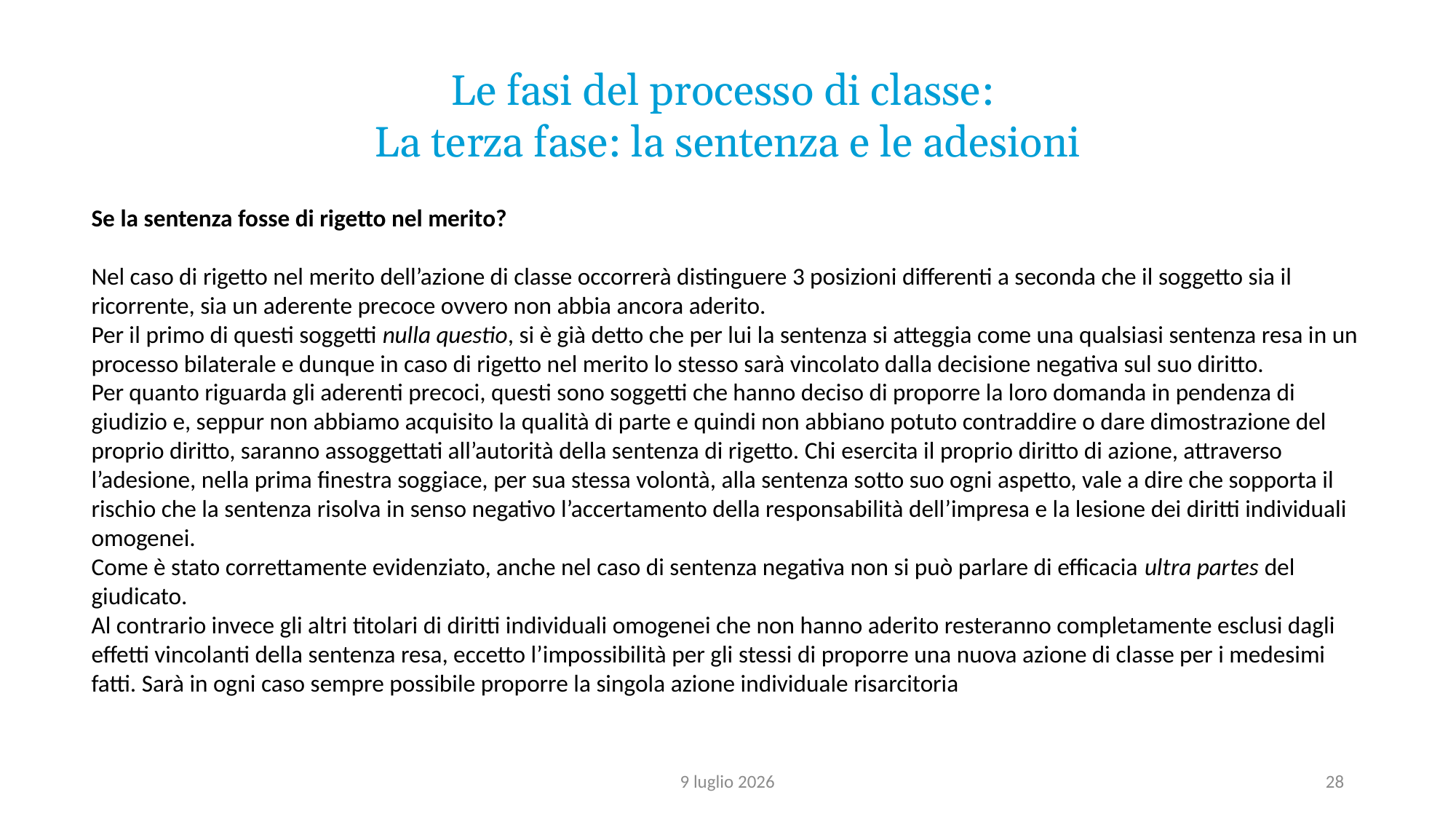

Le fasi del processo di classe:
La terza fase: la sentenza e le adesioni
Se la sentenza fosse di rigetto nel merito?

Nel caso di rigetto nel merito dell’azione di classe occorrerà distinguere 3 posizioni differenti a seconda che il soggetto sia il ricorrente, sia un aderente precoce ovvero non abbia ancora aderito.
Per il primo di questi soggetti nulla questio, si è già detto che per lui la sentenza si atteggia come una qualsiasi sentenza resa in un processo bilaterale e dunque in caso di rigetto nel merito lo stesso sarà vincolato dalla decisione negativa sul suo diritto.
Per quanto riguarda gli aderenti precoci, questi sono soggetti che hanno deciso di proporre la loro domanda in pendenza di giudizio e, seppur non abbiamo acquisito la qualità di parte e quindi non abbiano potuto contraddire o dare dimostrazione del proprio diritto, saranno assoggettati all’autorità della sentenza di rigetto. Chi esercita il proprio diritto di azione, attraverso l’adesione, nella prima finestra soggiace, per sua stessa volontà, alla sentenza sotto suo ogni aspetto, vale a dire che sopporta il rischio che la sentenza risolva in senso negativo l’accertamento della responsabilità dell’impresa e la lesione dei diritti individuali omogenei.
Come è stato correttamente evidenziato, anche nel caso di sentenza negativa non si può parlare di efficacia ultra partes del giudicato.
Al contrario invece gli altri titolari di diritti individuali omogenei che non hanno aderito resteranno completamente esclusi dagli effetti vincolanti della sentenza resa, eccetto l’impossibilità per gli stessi di proporre una nuova azione di classe per i medesimi fatti. Sarà in ogni caso sempre possibile proporre la singola azione individuale risarcitoria
9 luglio 2026
28